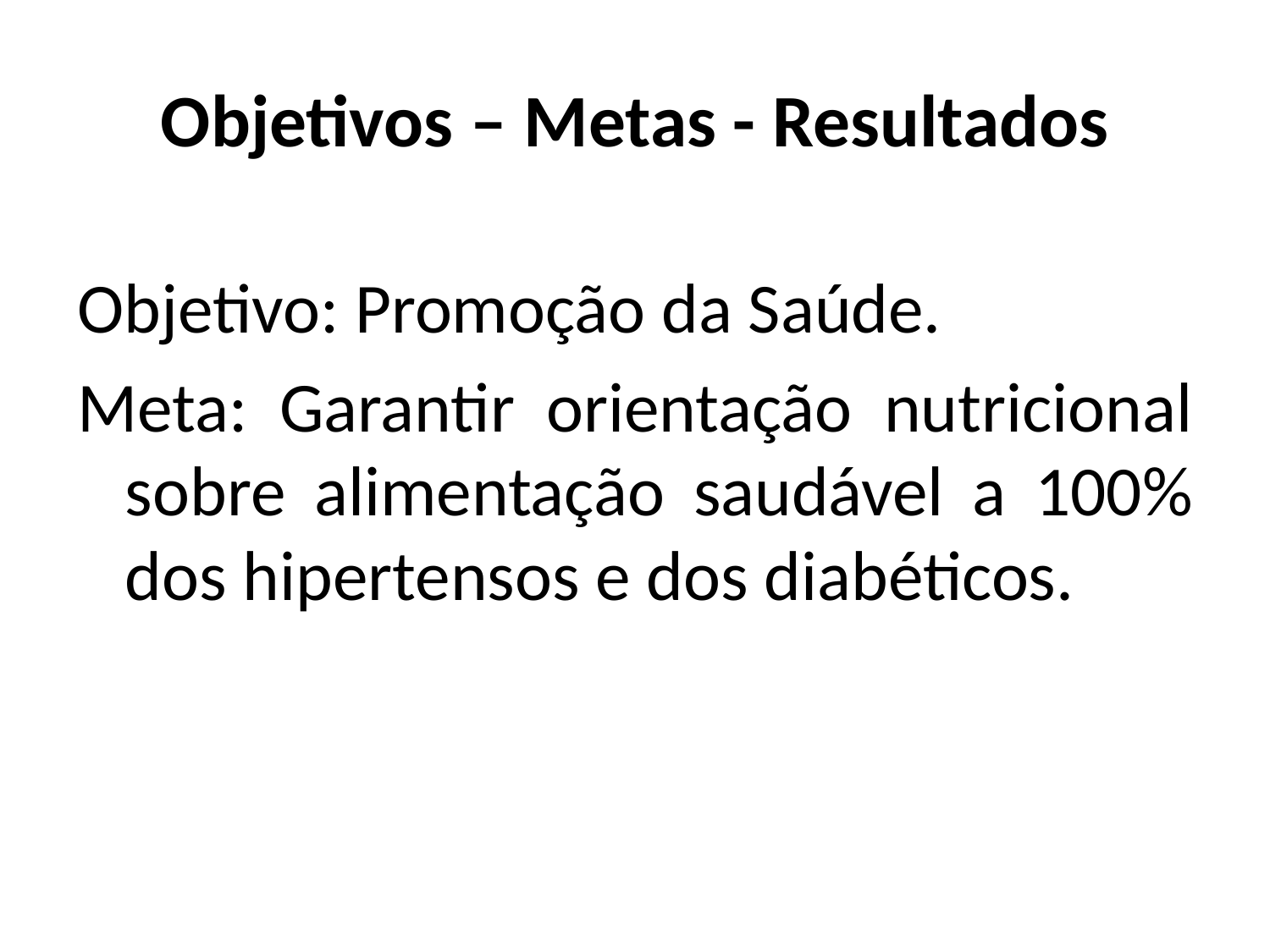

# Objetivos – Metas - Resultados
Objetivo: Promoção da Saúde.
Meta: Garantir orientação nutricional sobre alimentação saudável a 100% dos hipertensos e dos diabéticos.